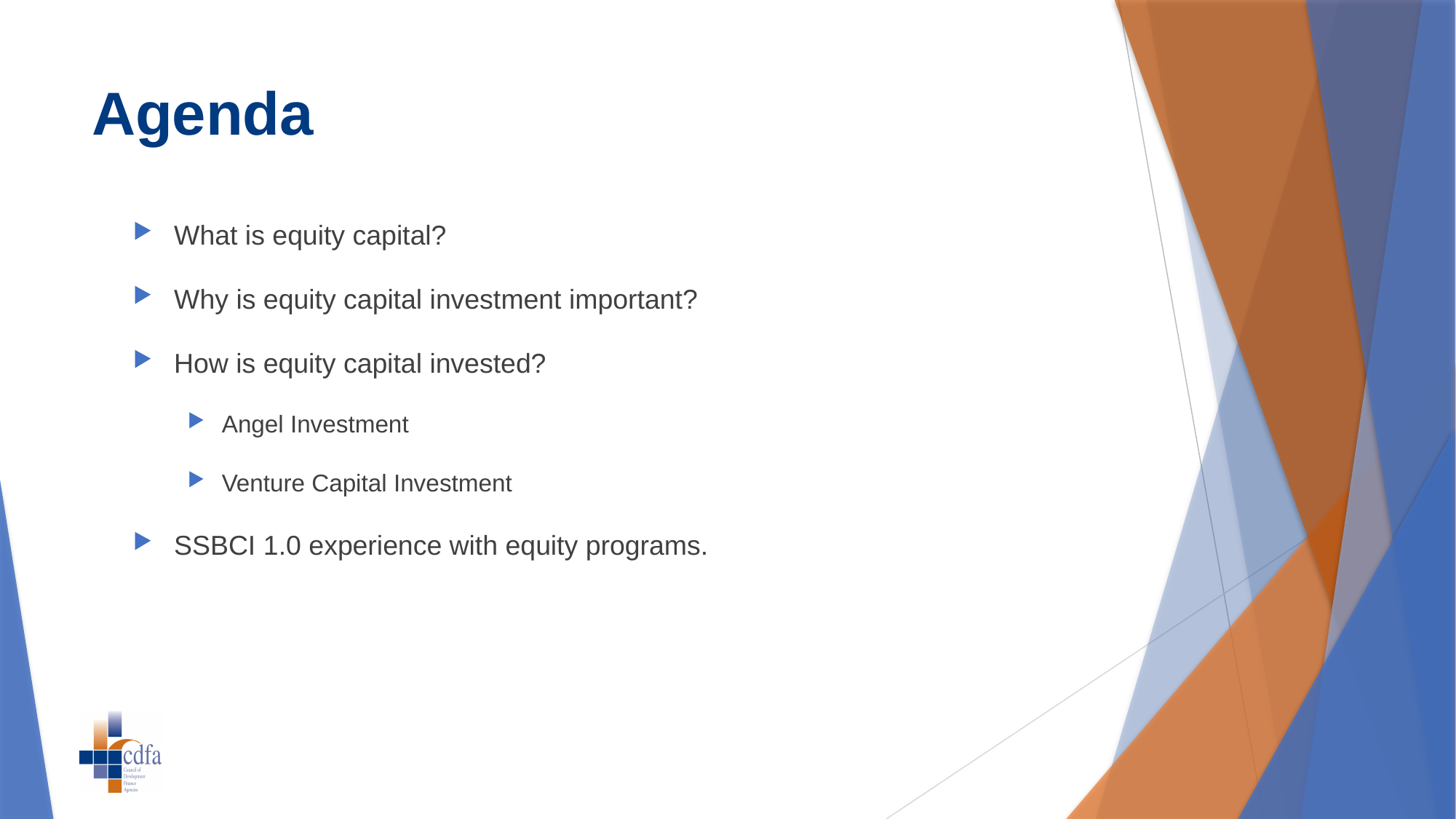

# Agenda
What is equity capital?
Why is equity capital investment important?
How is equity capital invested?
Angel Investment
Venture Capital Investment
SSBCI 1.0 experience with equity programs.